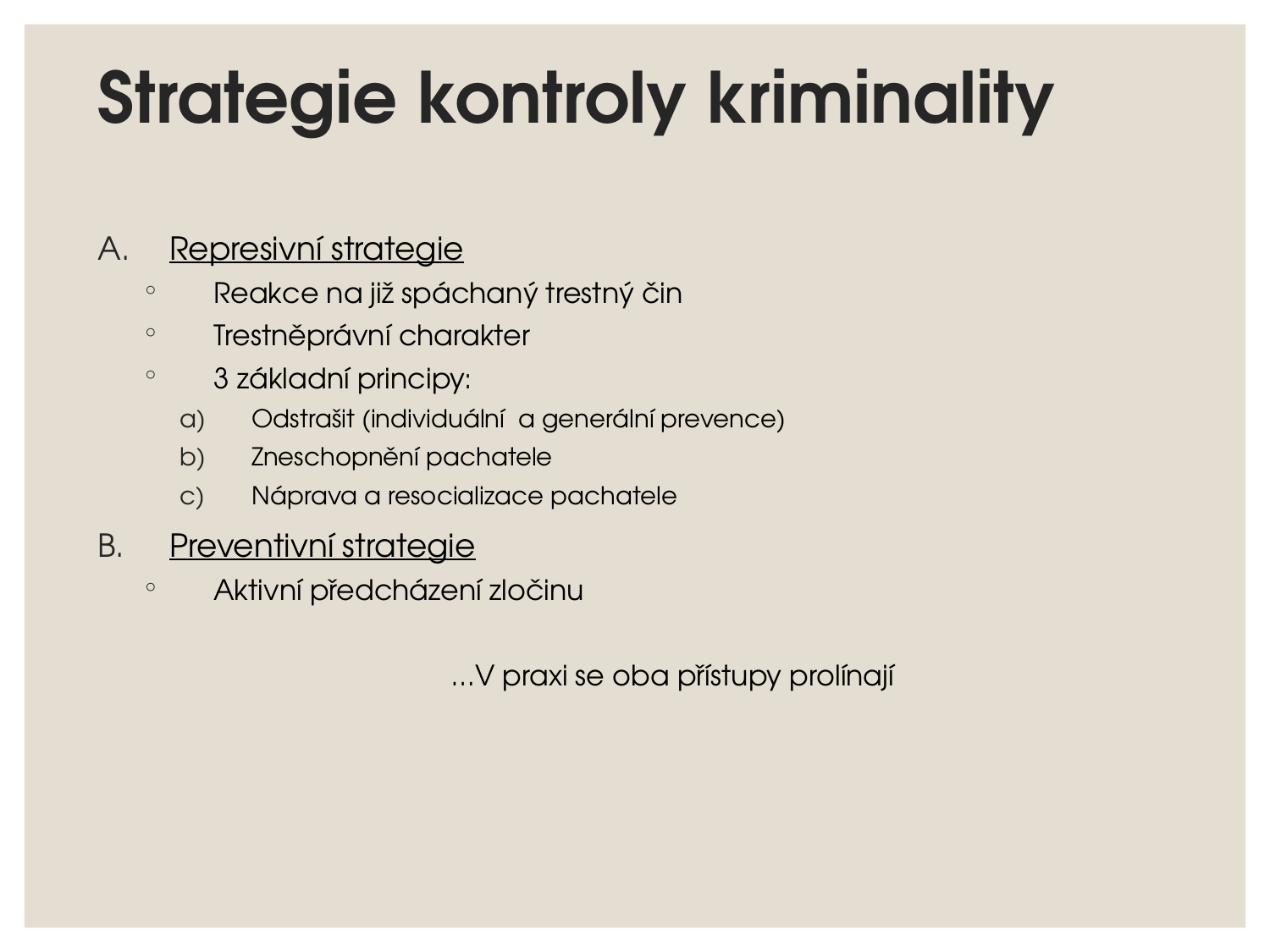

# Strategie kontroly kriminality
Represivní strategie
Reakce na již spáchaný trestný čin
Trestněprávní charakter
3 základní principy:
Odstrašit (individuální  a generální prevence)
Zneschopnění pachatele
Náprava a resocializace pachatele
Preventivní strategie
Aktivní předcházení zločinu

…V praxi se oba přístupy prolínají